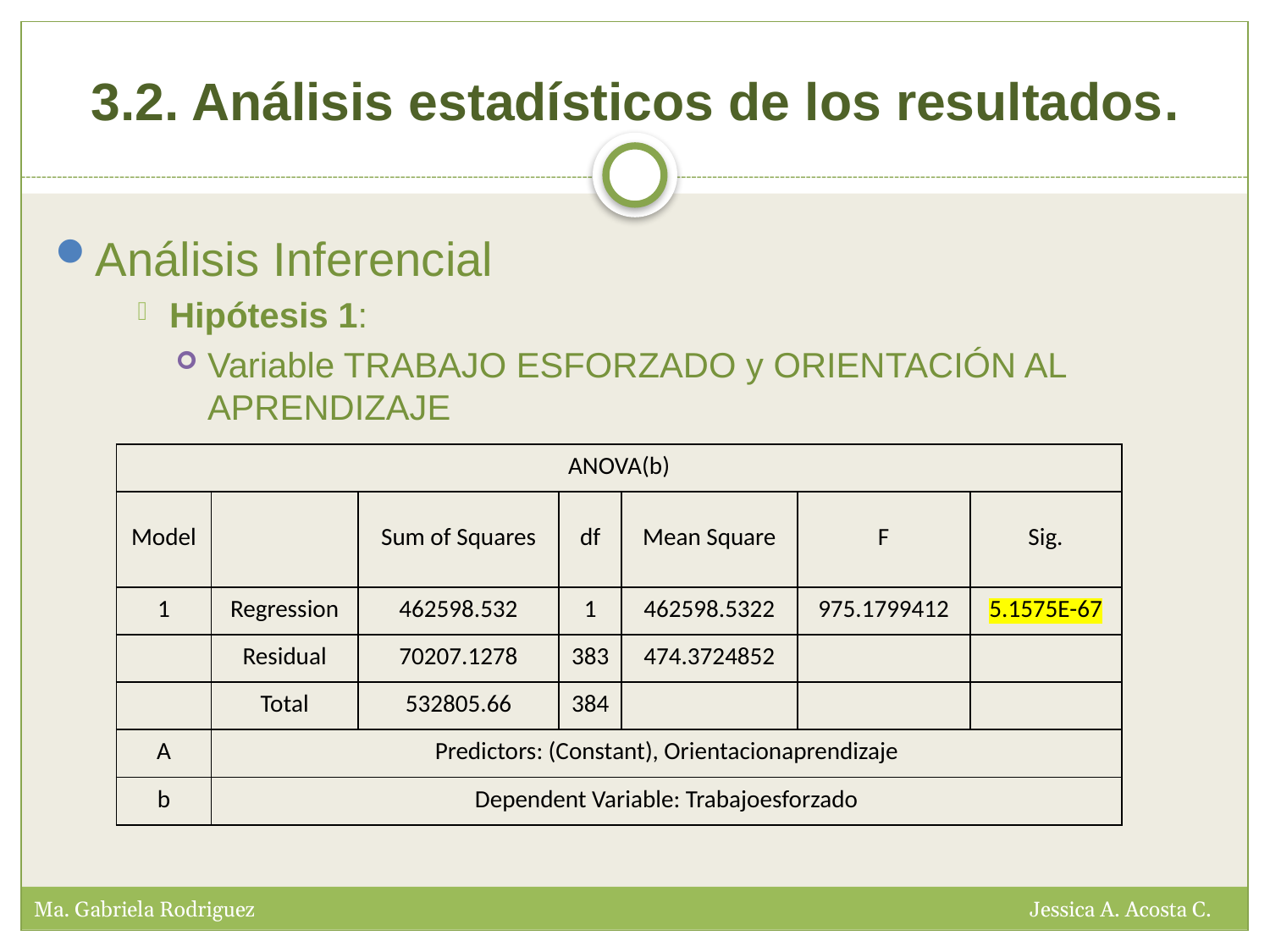

# 3.2. Análisis estadísticos de los resultados.
Análisis Inferencial
Hipótesis 1:
Variable TRABAJO ESFORZADO y ORIENTACIÓN AL APRENDIZAJE

| ANOVA(b) |  |  |  |  |  |  |
| --- | --- | --- | --- | --- | --- | --- |
| Model |  | Sum of Squares | df | Mean Square | F | Sig. |
| 1 | Regression | 462598.532 | 1 | 462598.5322 | 975.1799412 | 5.1575E-67 |
|  | Residual | 70207.1278 | 383 | 474.3724852 |  |  |
|  | Total | 532805.66 | 384 |  |  |  |
| A | Predictors: (Constant), Orientacionaprendizaje |  |  |  |  |  |
| b | Dependent Variable: Trabajoesforzado |  |  |  |  |  |
Ma. Gabriela Rodriguez                                                                                                                                                         Jessica A. Acosta C.